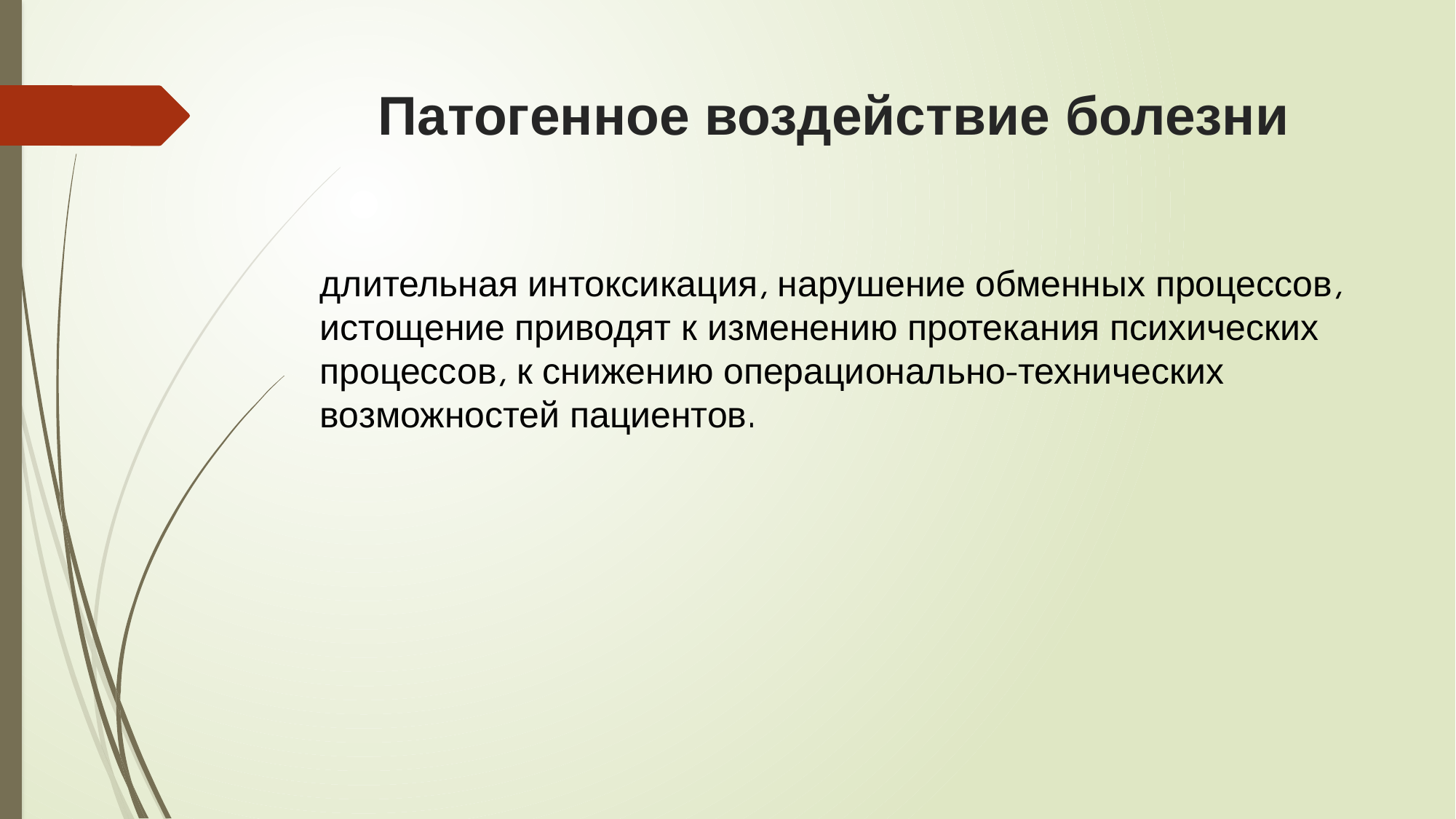

# Патогенное воздействие болезни
длительная интоксикация, нарушение обменных процессов, истощение приводят к изменению протекания психических процессов, к снижению операционально-технических возможностей пациентов.